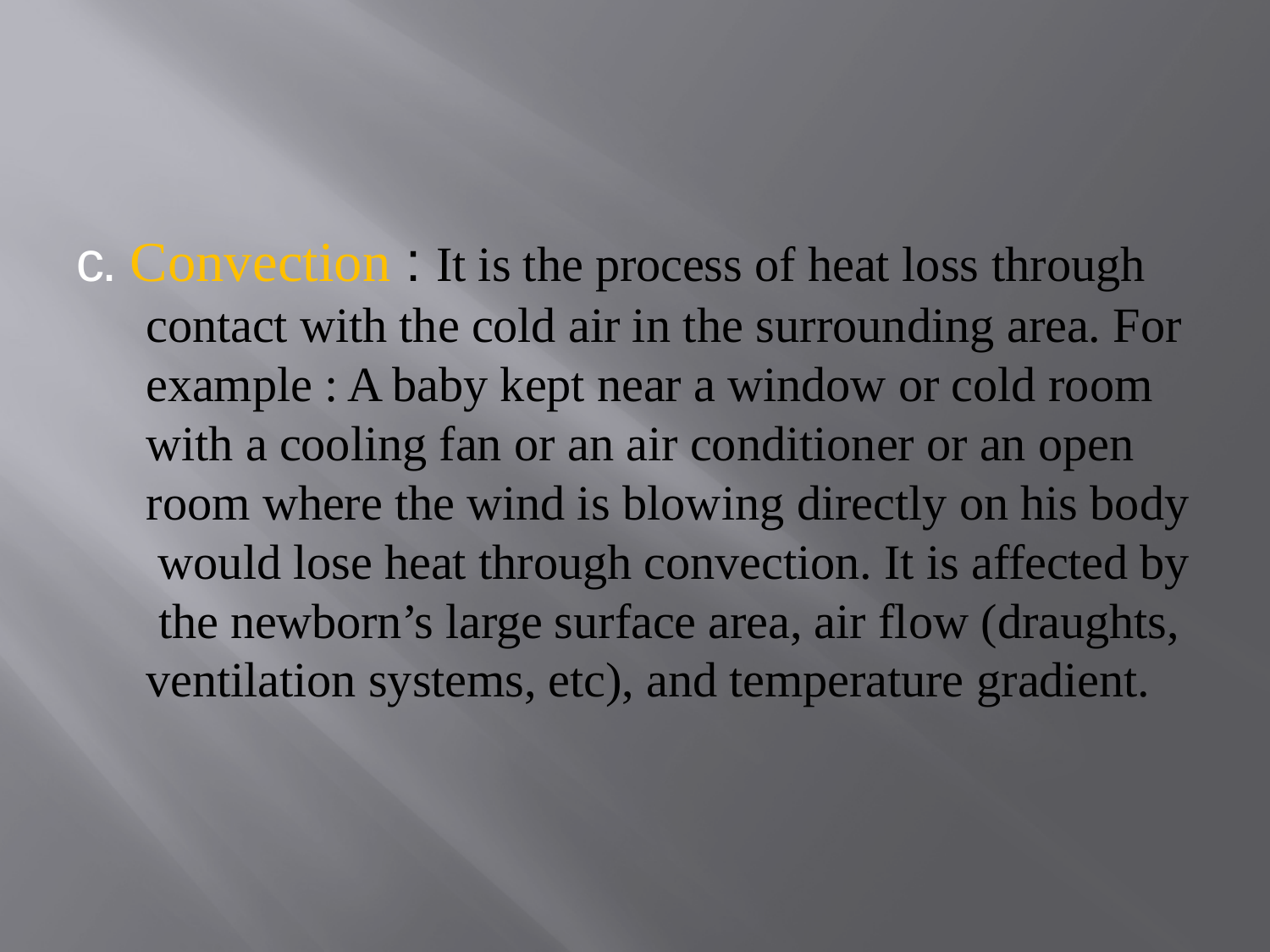

c. Convection : It is the process of heat loss through  contact with the cold air in the surrounding area. For  example : A baby kept near a window or cold room  with a cooling fan or an air conditioner or an open  room where the wind is blowing directly on his body  would lose heat through convection. It is affected by  the newborn’s large surface area, air flow (draughts,  ventilation systems, etc), and temperature gradient.